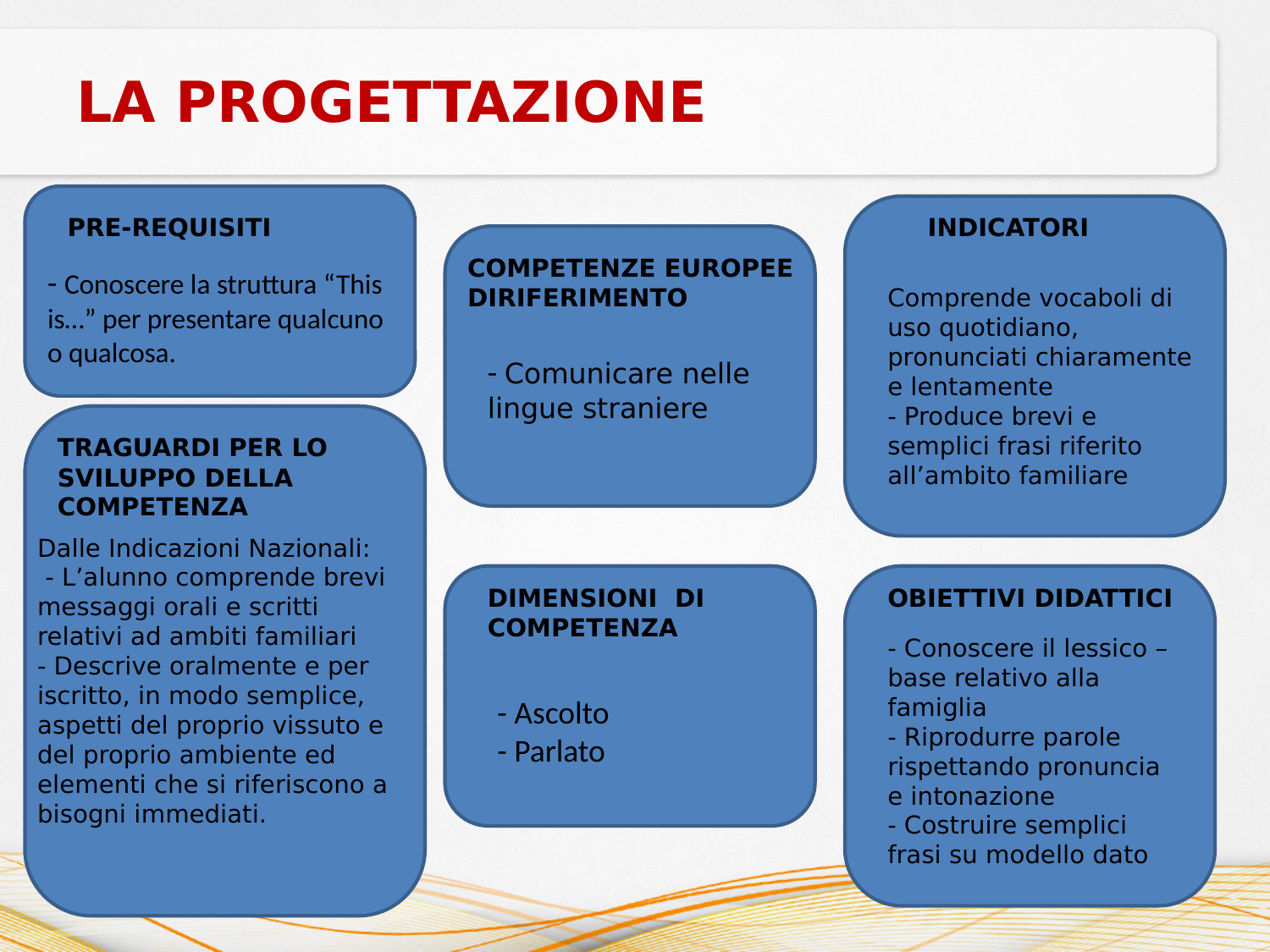

# LA PROGETTAZIONE

PRE-REQUISITI
INDICATORI

PRE-REQUISITI
COMPETENZE EUROPEE DIRIFERIMENTO
- Conoscere la struttura “This is…” per presentare qualcuno o qualcosa.
Comprende vocaboli di uso quotidiano, pronunciati chiaramente e lentamente
- Produce brevi e semplici frasi riferito all’ambito familiare
- Comunicare nelle lingue straniere

TRAGUARDI PER LO SVILUPPO DELLA COMPETENZA
Dalle Indicazioni Nazionali:
 - L’alunno comprende brevi messaggi orali e scritti
relativi ad ambiti familiari
- Descrive oralmente e per iscritto, in modo semplice, aspetti del proprio vissuto e del proprio ambiente ed elementi che si riferiscono a bisogni immediati.

DIMENSIONI  DI COMPETENZA
OBIETTIVI DIDATTICI
- Conoscere il lessico – base relativo alla famiglia
- Riprodurre parole rispettando pronuncia e intonazione
- Costruire semplici frasi su modello dato
- Ascolto
- Parlato